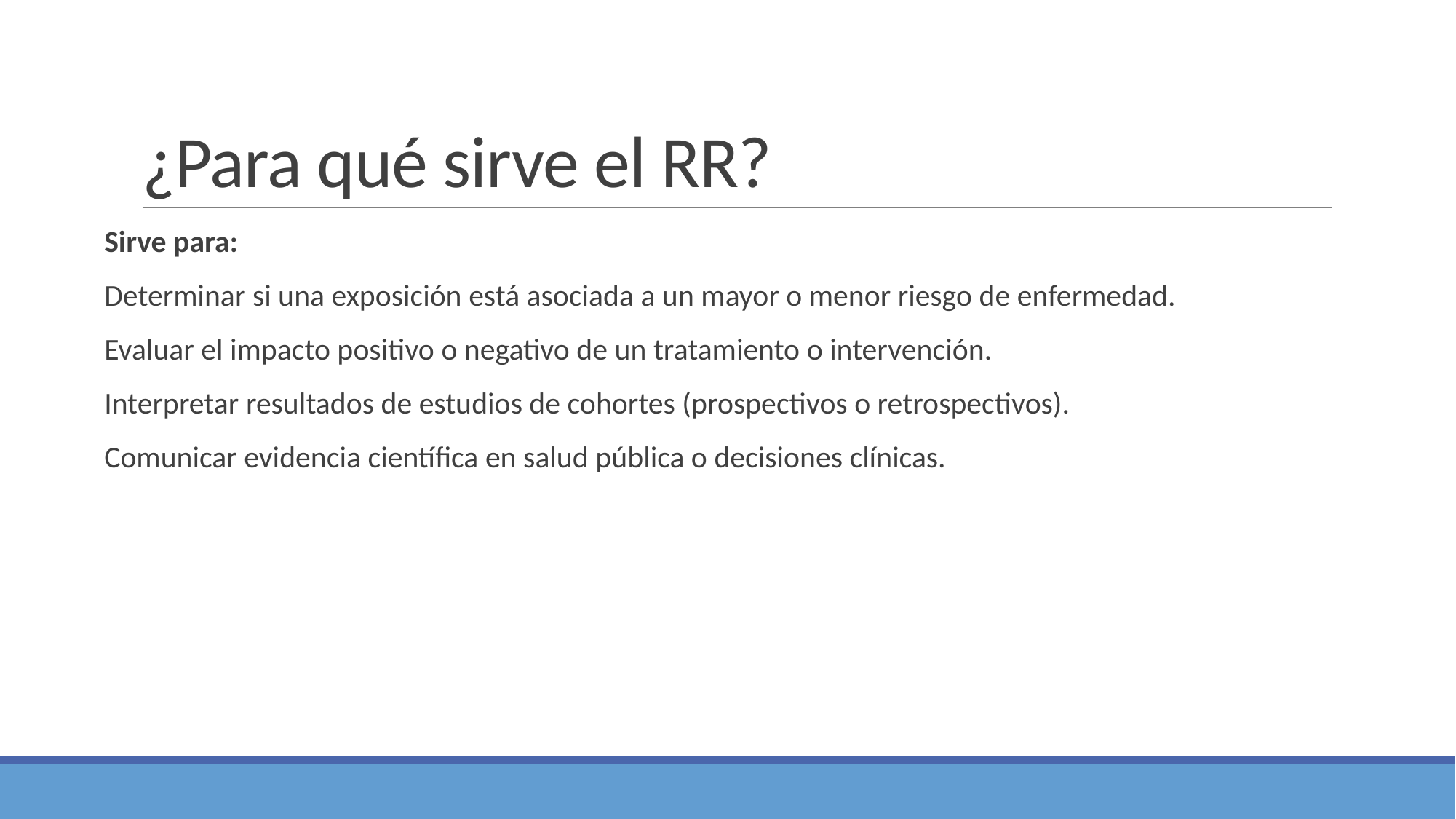

# ¿Para qué sirve el RR?
Sirve para:
Determinar si una exposición está asociada a un mayor o menor riesgo de enfermedad.
Evaluar el impacto positivo o negativo de un tratamiento o intervención.
Interpretar resultados de estudios de cohortes (prospectivos o retrospectivos).
Comunicar evidencia científica en salud pública o decisiones clínicas.